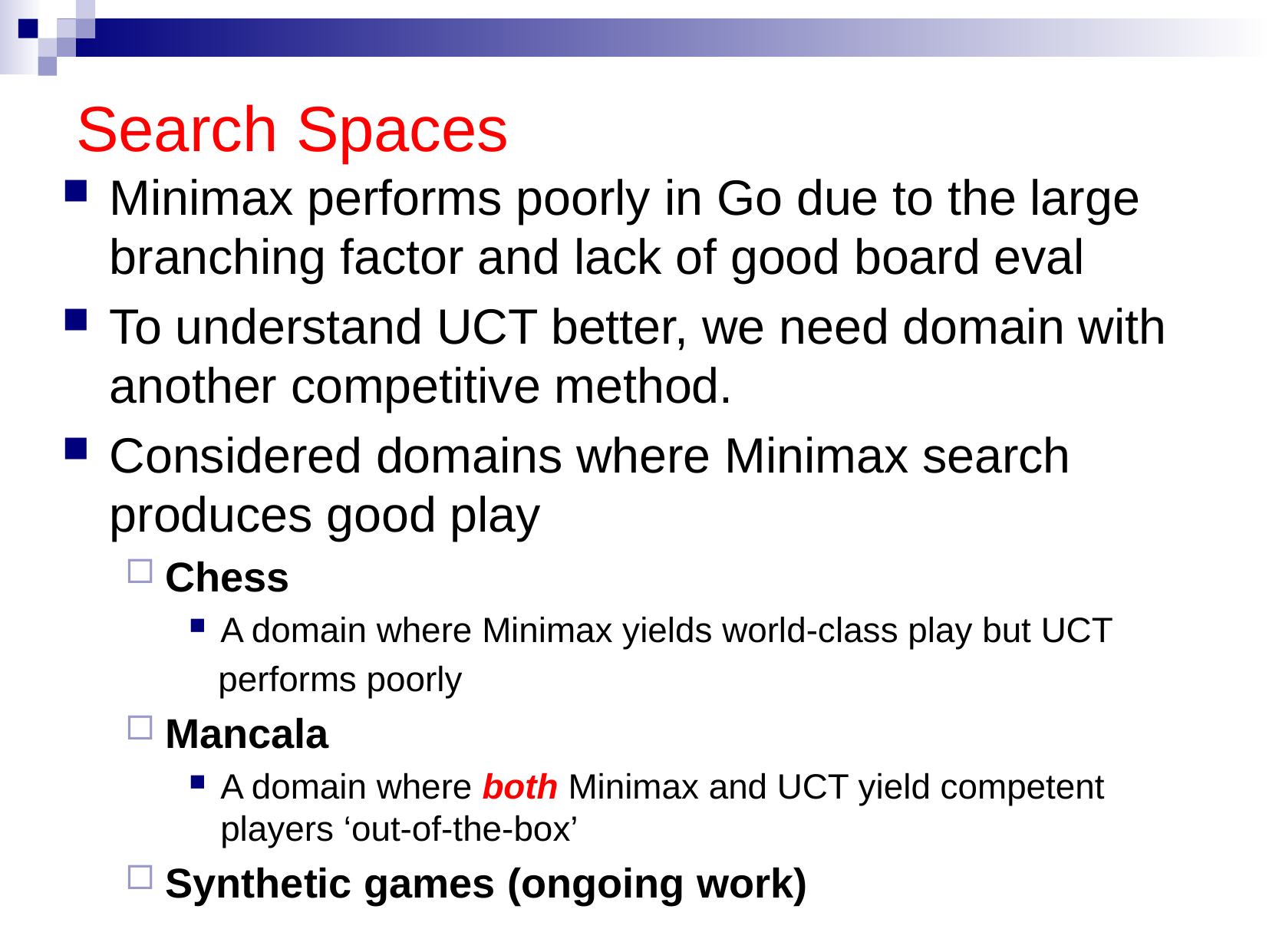

# Search Spaces
Minimax performs poorly in Go due to the large branching factor and lack of good board eval
To understand UCT better, we need domain with another competitive method.
Considered domains where Minimax search produces good play
Chess
A domain where Minimax yields world-class play but UCT
   performs poorly
Mancala
A domain where both Minimax and UCT yield competent players ‘out-of-the-box’
Synthetic games (ongoing work)